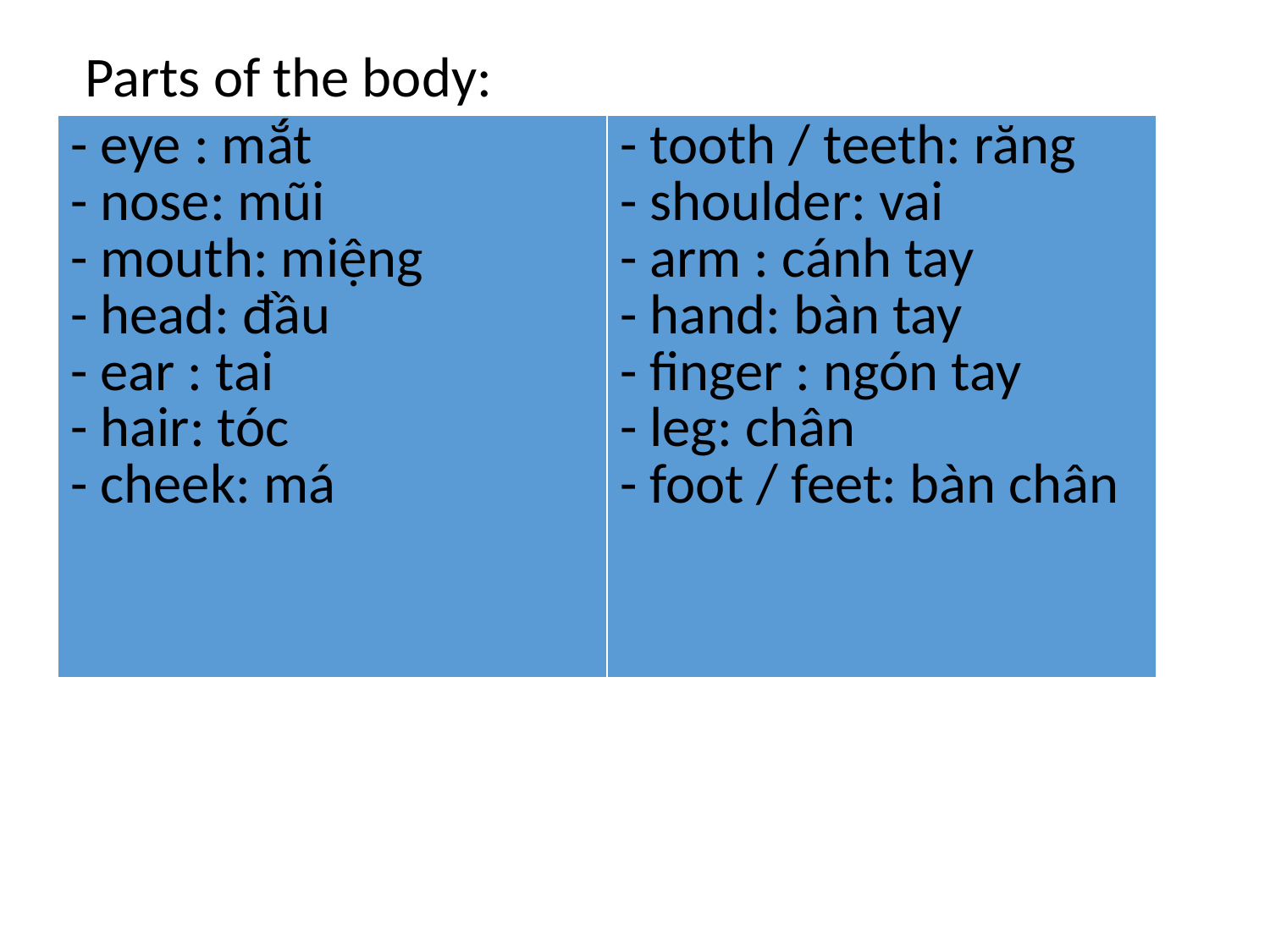

Parts of the body:
| - eye : mắt - nose: mũi - mouth: miệng - head: đầu - ear : tai - hair: tóc - cheek: má | - tooth / teeth: răng - shoulder: vai - arm : cánh tay - hand: bàn tay - finger : ngón tay - leg: chân - foot / feet: bàn chân |
| --- | --- |
-
-